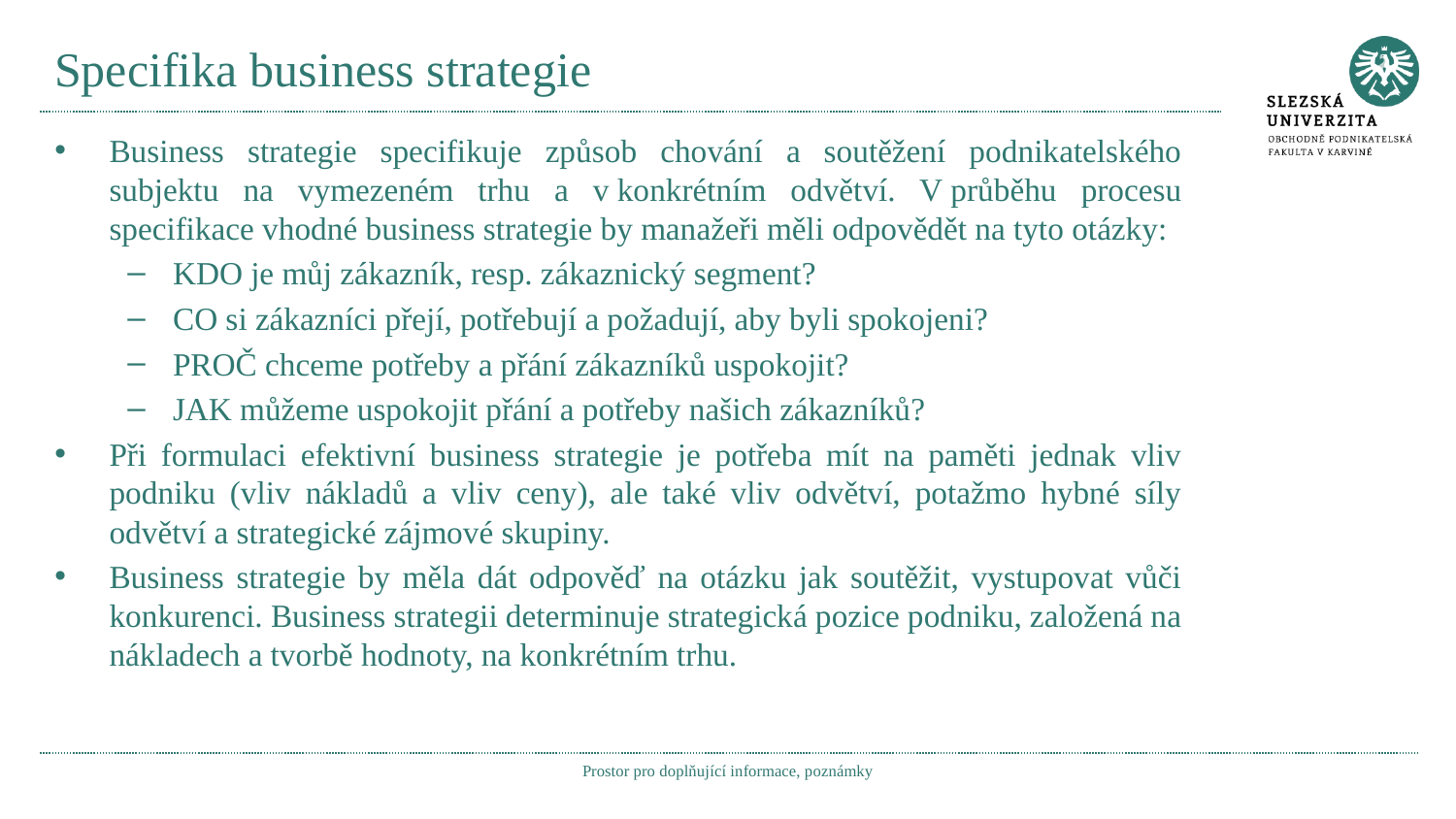

# Specifika business strategie
Business strategie specifikuje způsob chování a soutěžení podnikatelského subjektu na vymezeném trhu a v konkrétním odvětví. V průběhu procesu specifikace vhodné business strategie by manažeři měli odpovědět na tyto otázky:
KDO je můj zákazník, resp. zákaznický segment?
CO si zákazníci přejí, potřebují a požadují, aby byli spokojeni?
PROČ chceme potřeby a přání zákazníků uspokojit?
JAK můžeme uspokojit přání a potřeby našich zákazníků?
Při formulaci efektivní business strategie je potřeba mít na paměti jednak vliv podniku (vliv nákladů a vliv ceny), ale také vliv odvětví, potažmo hybné síly odvětví a strategické zájmové skupiny.
Business strategie by měla dát odpověď na otázku jak soutěžit, vystupovat vůči konkurenci. Business strategii determinuje strategická pozice podniku, založená na nákladech a tvorbě hodnoty, na konkrétním trhu.

Prostor pro doplňující informace, poznámky